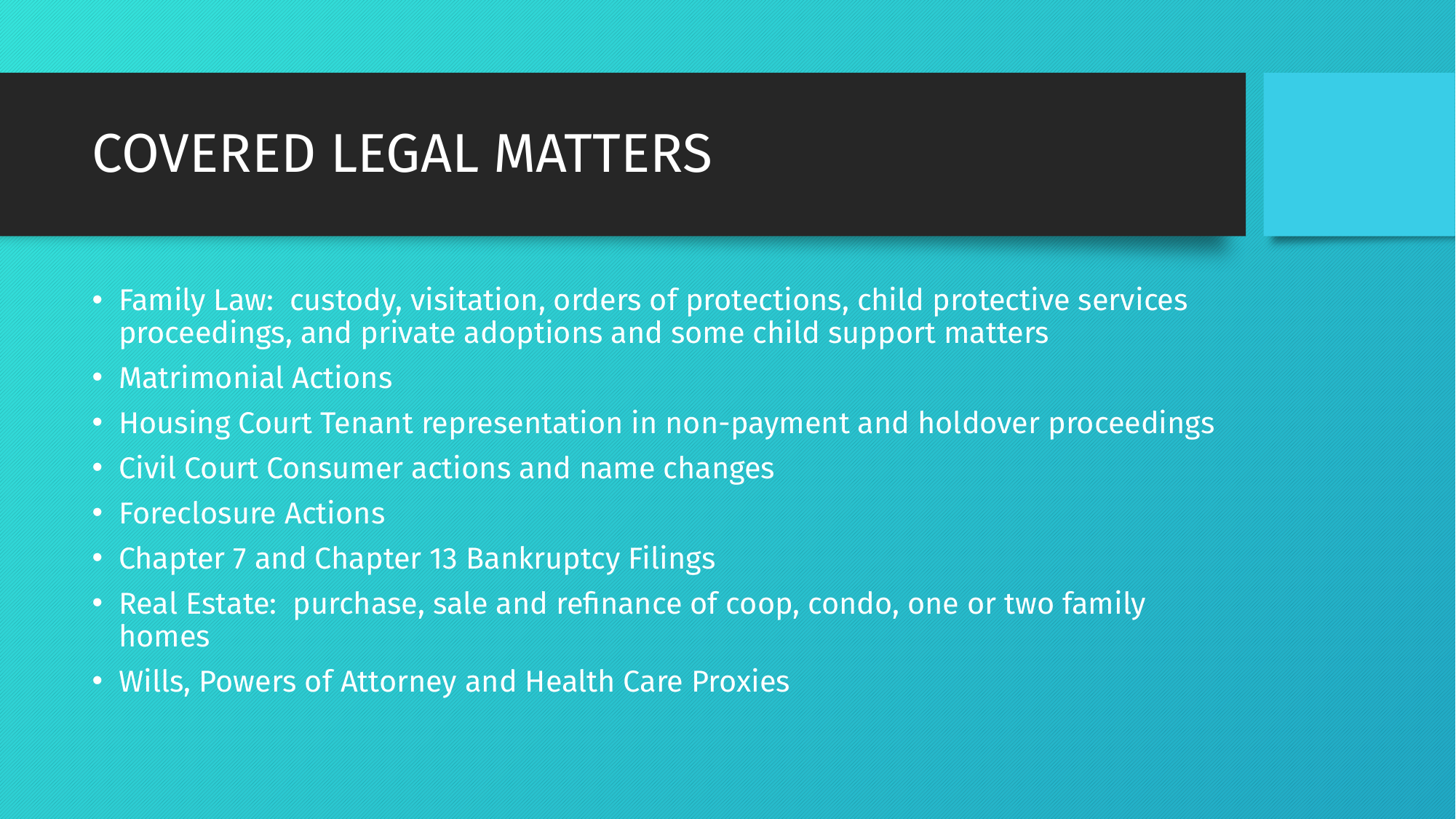

# COVERED LEGAL MATTERS
Family Law:  custody, visitation, orders of protections, child protective services proceedings, and private adoptions and some child support matters
Matrimonial Actions
Housing Court Tenant representation in non-payment and holdover proceedings
Civil Court Consumer actions and name changes
Foreclosure Actions
Chapter 7 and Chapter 13 Bankruptcy Filings
Real Estate:  purchase, sale and refinance of coop, condo, one or two family homes
Wills, Powers of Attorney and Health Care Proxies